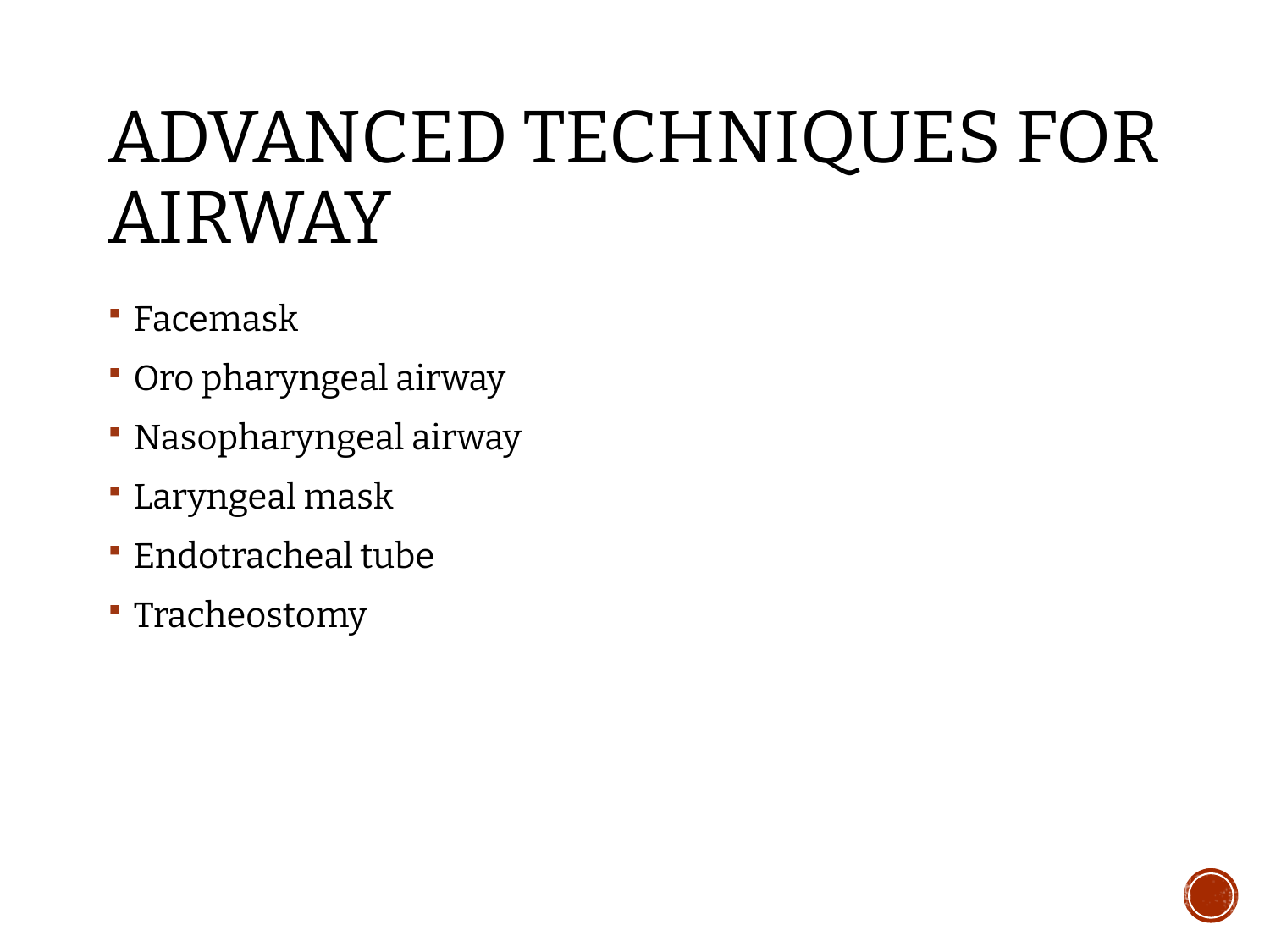

# Advanced techniques for airway
Facemask
Oro pharyngeal airway
Nasopharyngeal airway
Laryngeal mask
Endotracheal tube
Tracheostomy